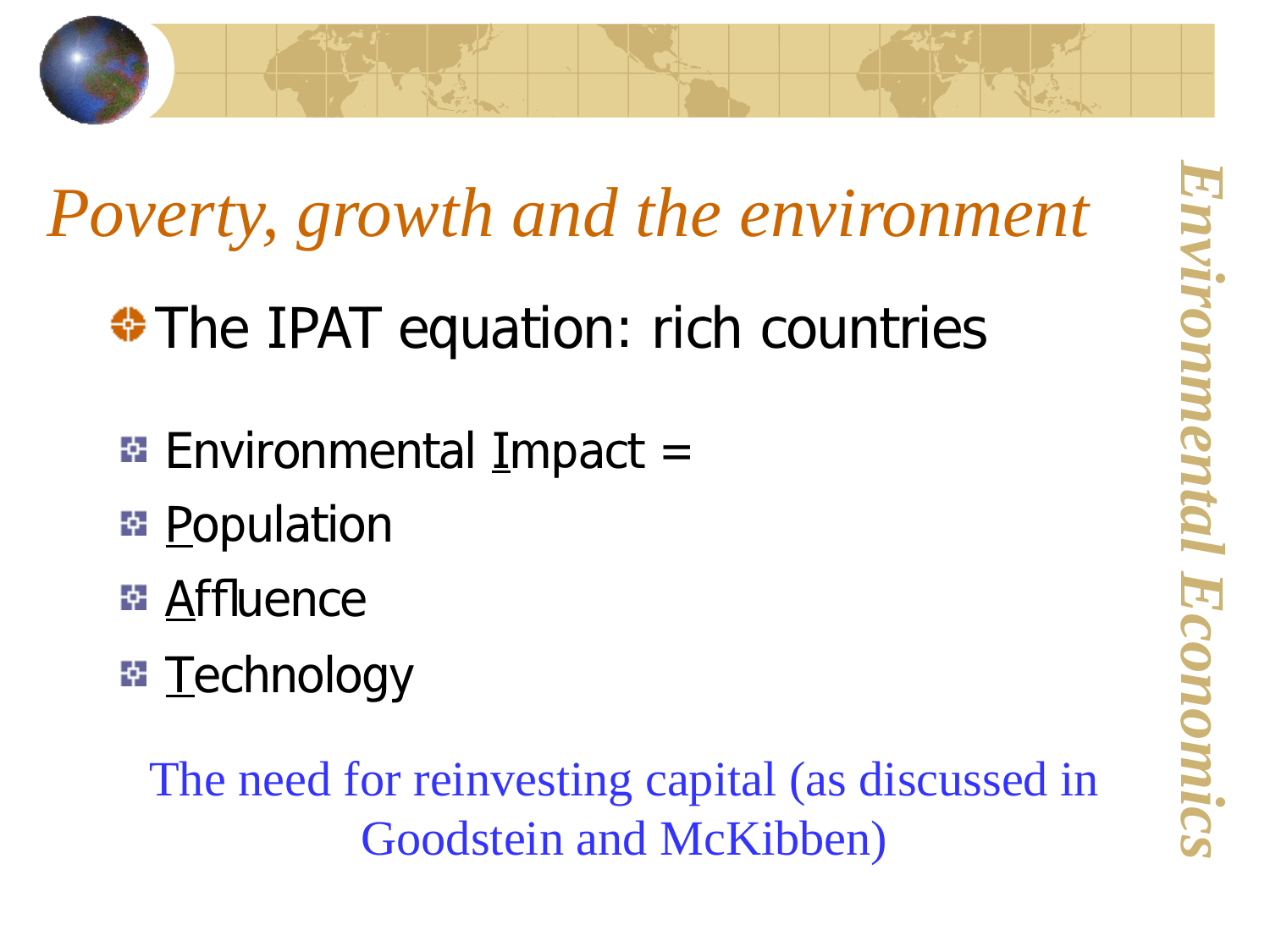

# Poverty, growth and the environment
The IPAT equation: rich countries
 Environmental Impact =
 Population
 Affluence
 Technology
The need for reinvesting capital (as discussed in Goodstein and McKibben)